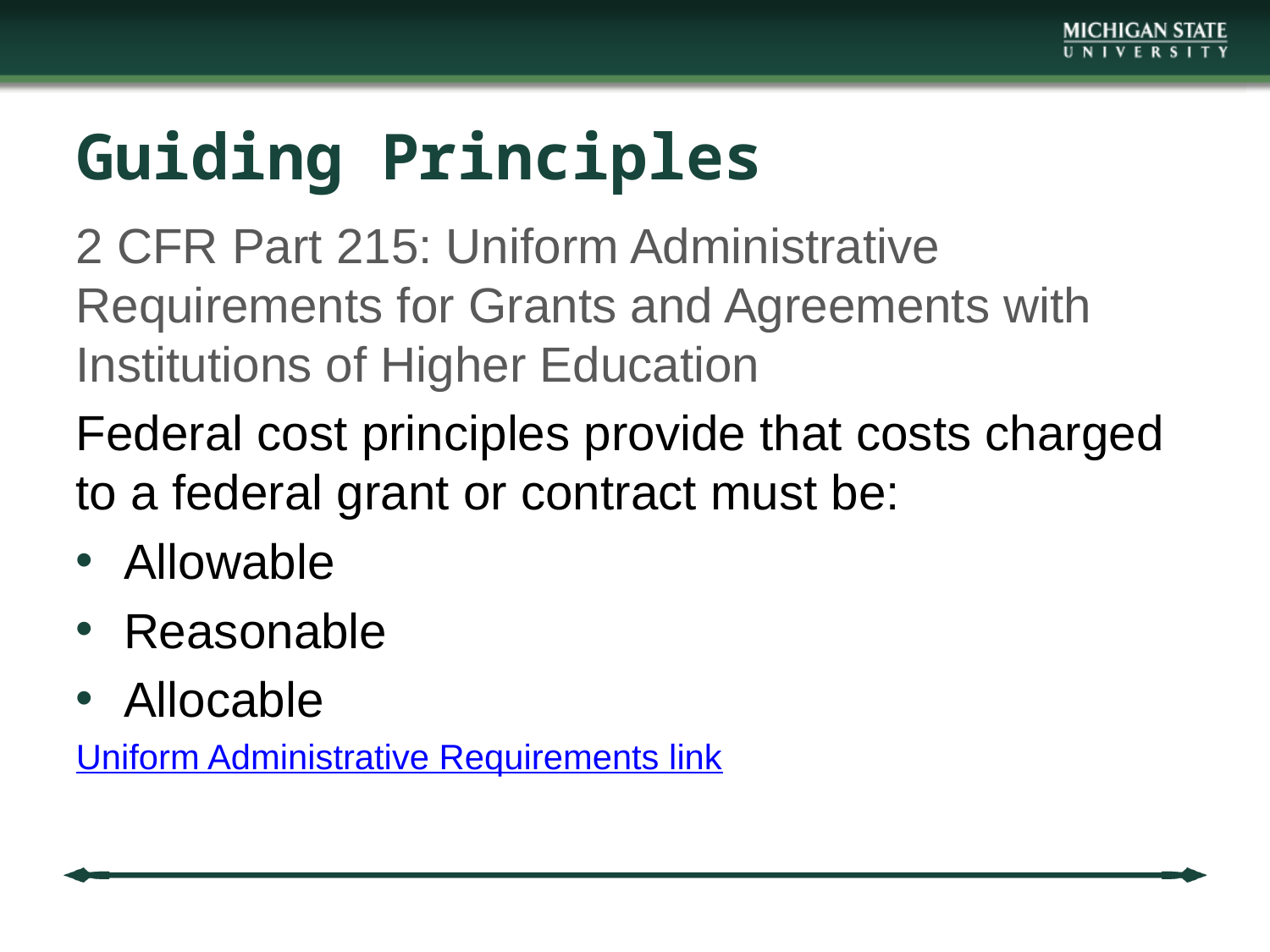

# Guiding Principles
2 CFR Part 215: Uniform Administrative Requirements for Grants and Agreements with Institutions of Higher Education
Federal cost principles provide that costs charged to a federal grant or contract must be:
Allowable
Reasonable
Allocable
Uniform Administrative Requirements link